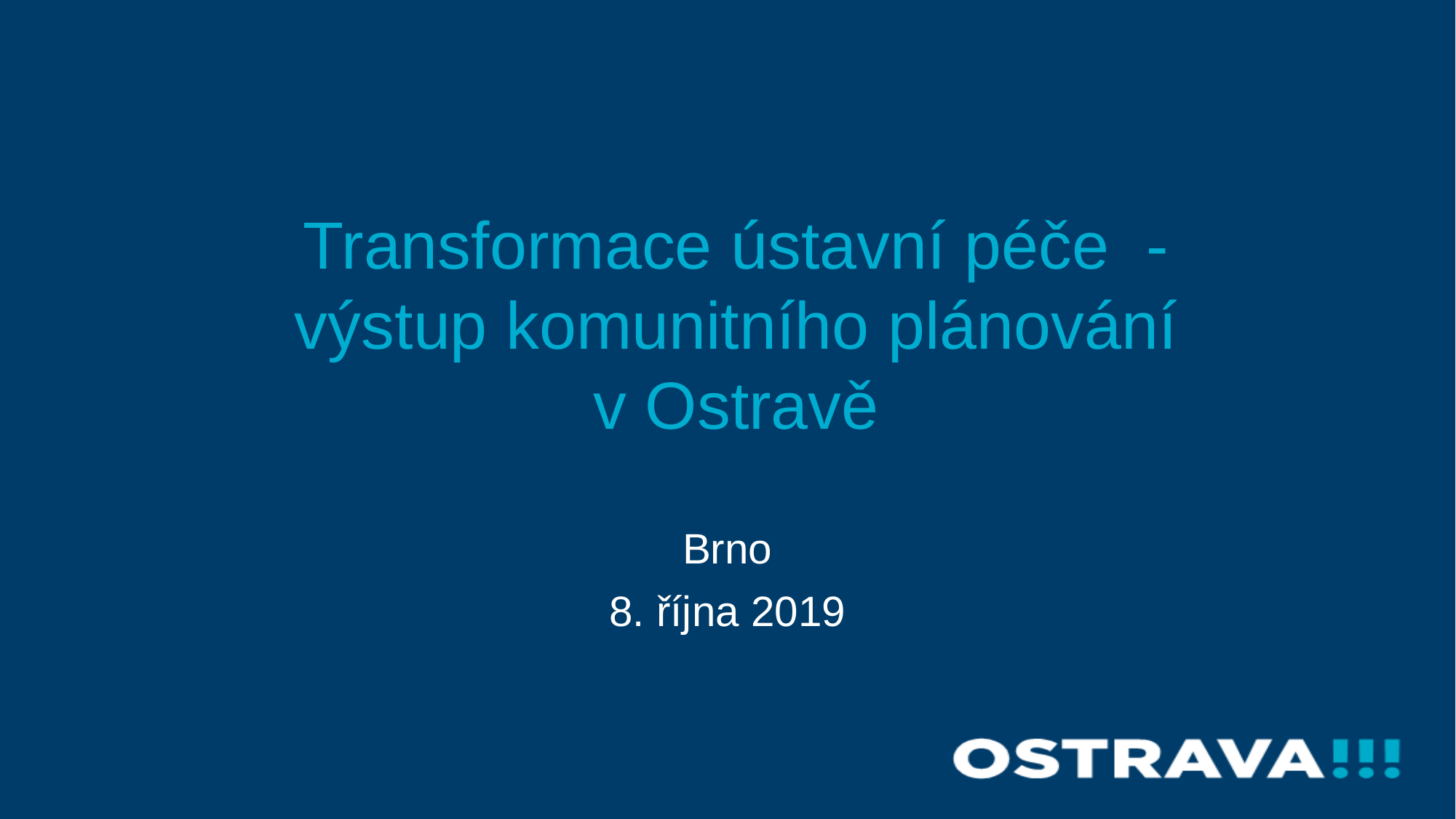

# Transformace ústavní péče  - výstup komunitního plánování v Ostravě

Brno
8. října 2019